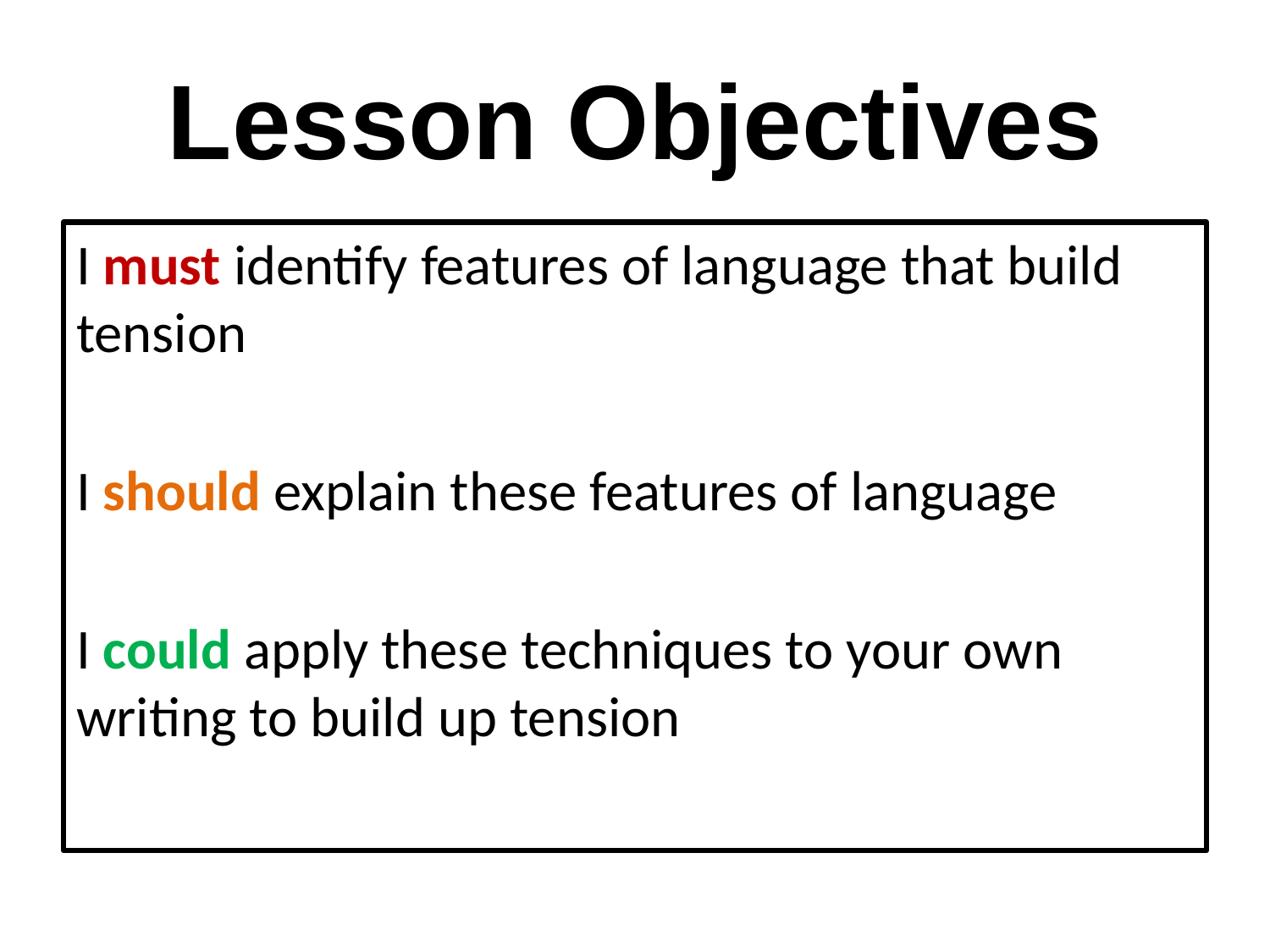

# Lesson Objectives
I must identify features of language that build tension

I should explain these features of language

I could apply these techniques to your own writing to build up tension